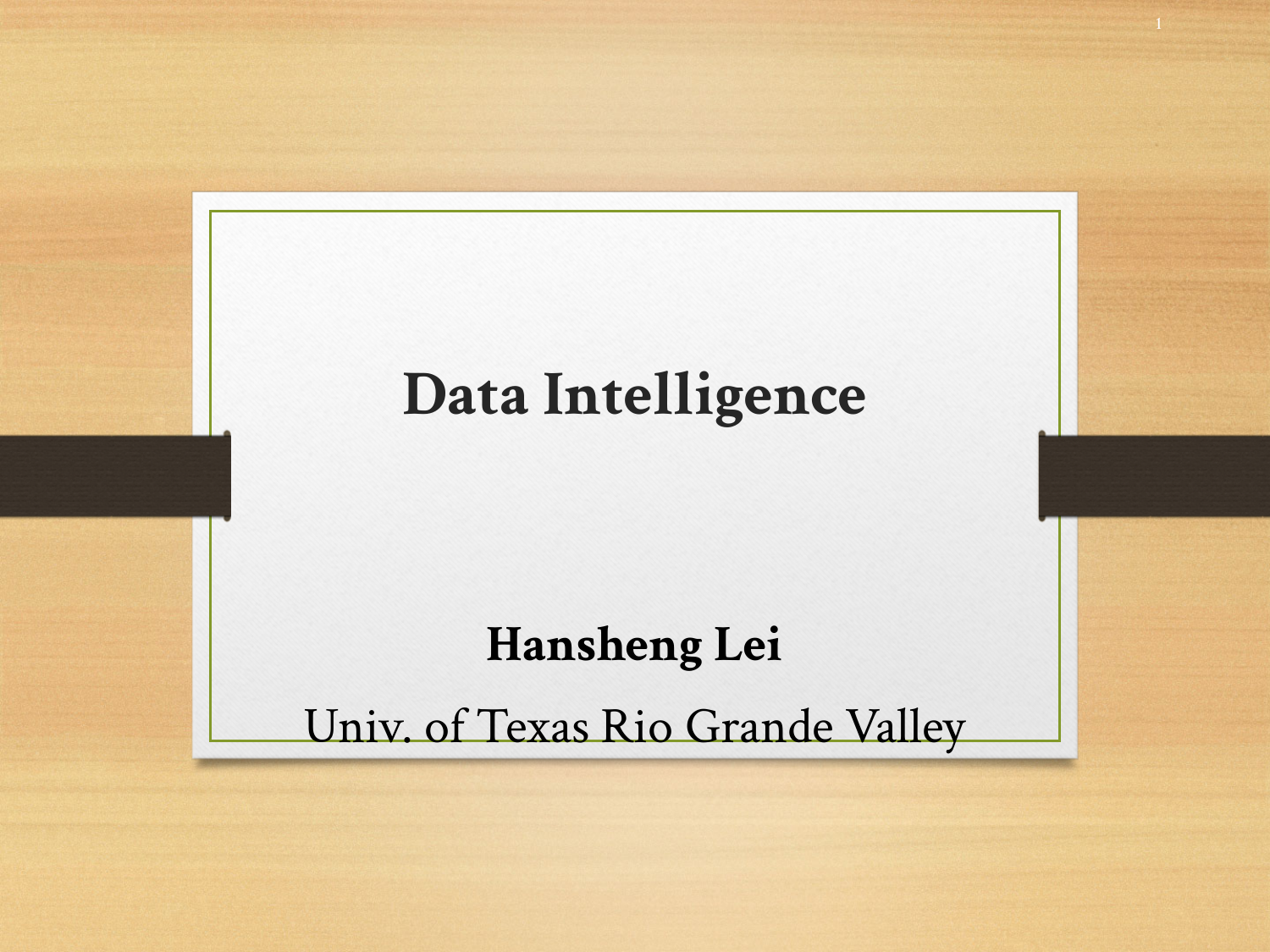

1
# Data Intelligence
Hansheng Lei
Univ. of Texas Rio Grande Valley